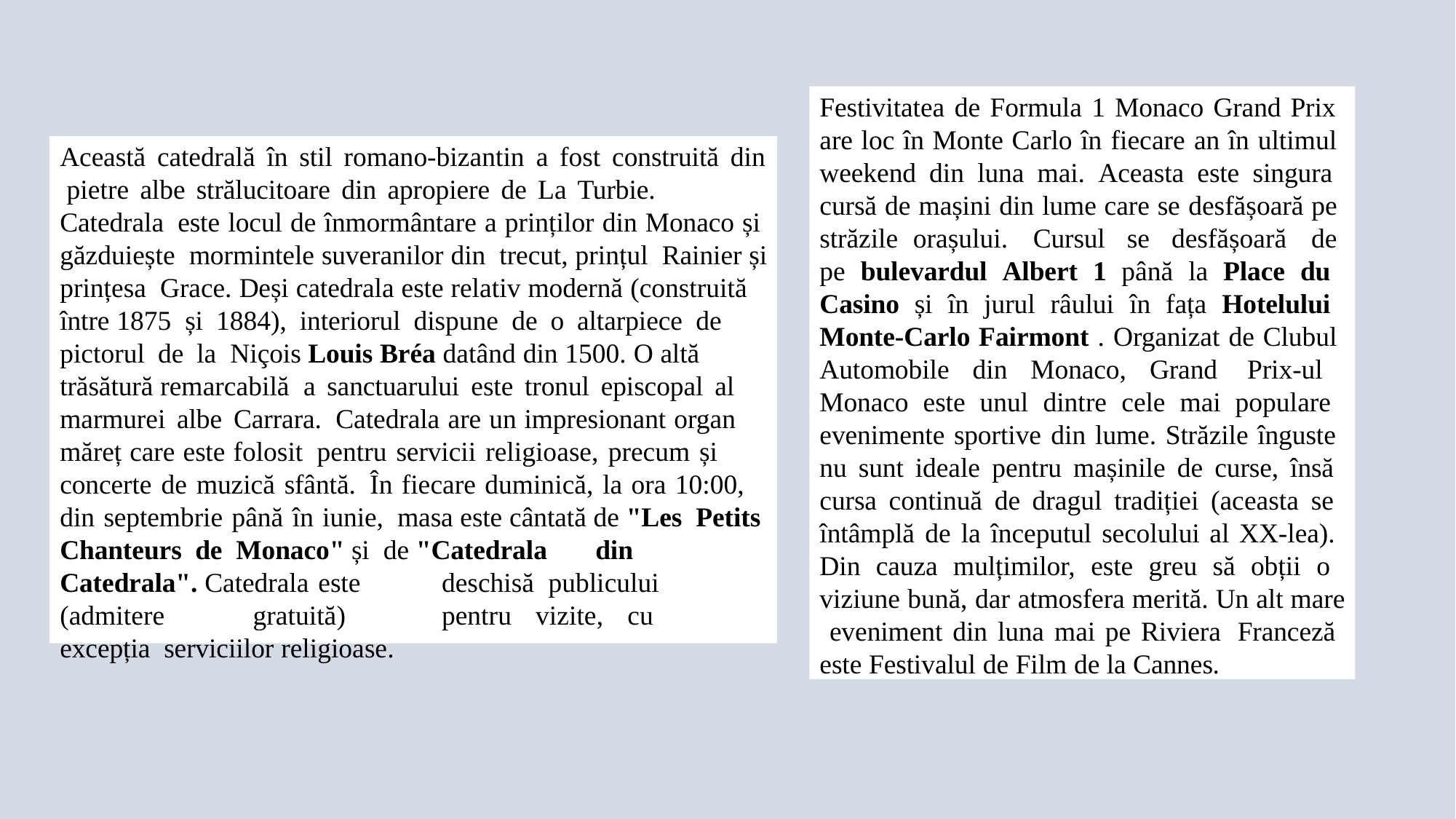

Festivitatea de Formula 1 Monaco Grand Prix  are loc în Monte Carlo în fiecare an în ultimul  weekend din luna mai. Aceasta este singura  cursă de mașini din lume care se desfășoară pe  străzile orașului.   Cursul se desfășoară   de  pe bulevardul Albert 1 până la Place du  Casino și în jurul râului în fața Hotelului  Monte-Carlo Fairmont . Organizat de Clubul  Automobile din Monaco, Grand Prix-ul  Monaco este unul dintre cele mai populare  evenimente sportive din lume. Străzile înguste  nu sunt ideale pentru mașinile de curse, însă  cursa continuă de dragul tradiției (aceasta se  întâmplă de la începutul secolului al XX-lea).  Din cauza mulțimilor, este greu să obții o  viziune bună, dar atmosfera merită. Un alt mare  eveniment din luna mai pe Riviera Franceză  este Festivalul de Film de la Cannes.

Această catedrală în stil romano-bizantin a fost construită din  pietre albe strălucitoare din apropiere de La Turbie. Catedrala  este locul de înmormântare a prinților din Monaco și găzduiește  mormintele suveranilor din trecut, prințul Rainier și prințesa  Grace. Deși catedrala este relativ modernă (construită între 1875  și 1884), interiorul dispune de o altarpiece de pictorul de la  Niçois Louis Bréa datând din 1500. O altă trăsătură remarcabilă  a sanctuarului este tronul episcopal al marmurei albe Carrara.  Catedrala are un impresionant organ măreț care este folosit  pentru servicii religioase, precum și concerte de muzică sfântă.  În fiecare duminică, la ora 10:00, din septembrie până în iunie,  masa este cântată de "Les Petits Chanteurs de Monaco" și  de "Catedrala	din	Catedrala". Catedrala	este	deschisă  publicului	(admitere		gratuită)	pentru	vizite,	cu		excepția  serviciilor religioase.